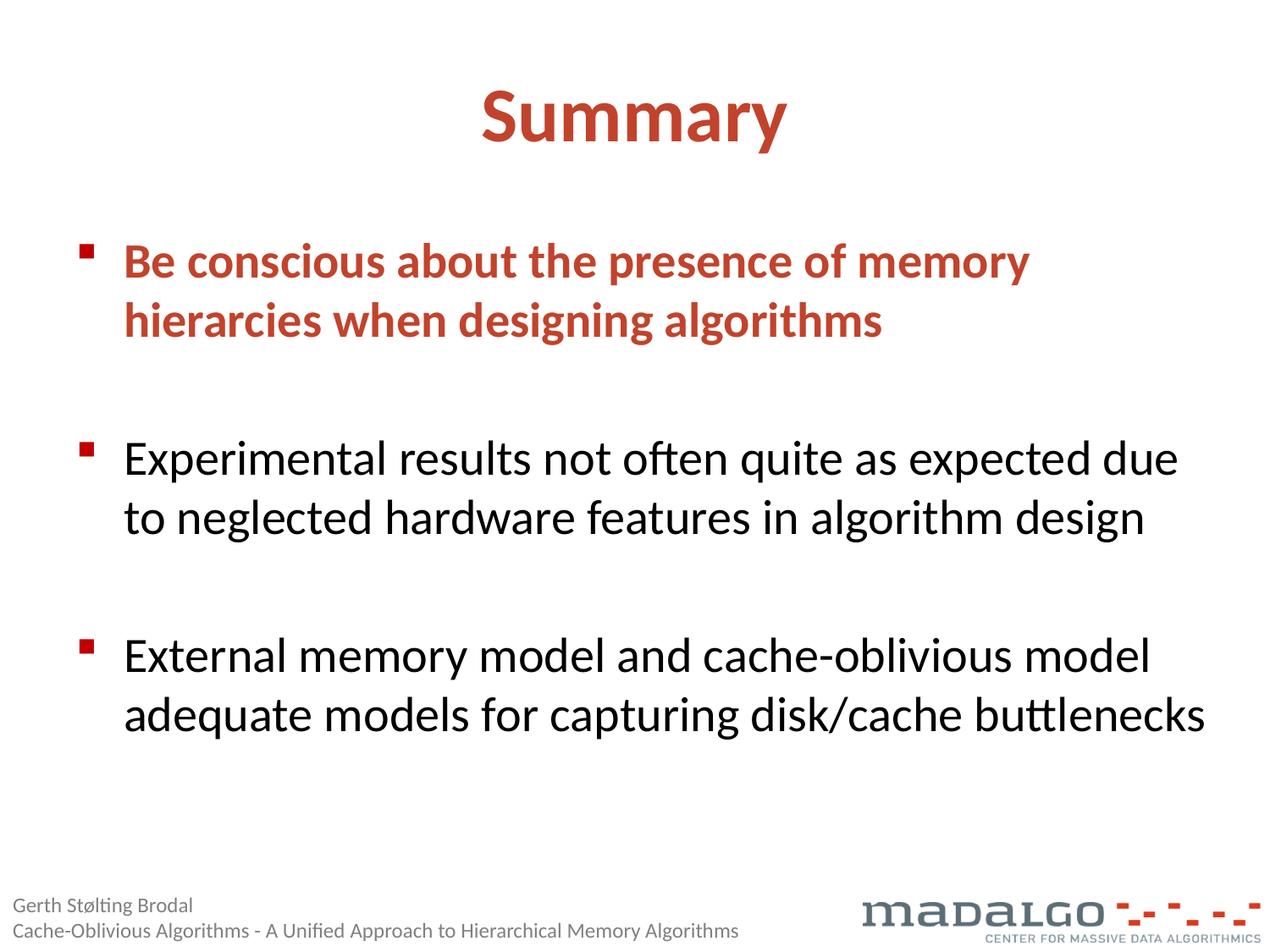

Summary
Be conscious about the presence of memory hierarcies when designing algorithms

Experimental results not often quite as expected due to neglected hardware features in algorithm design

External memory model and cache-oblivious model adequate models for capturing disk/cache buttlenecks